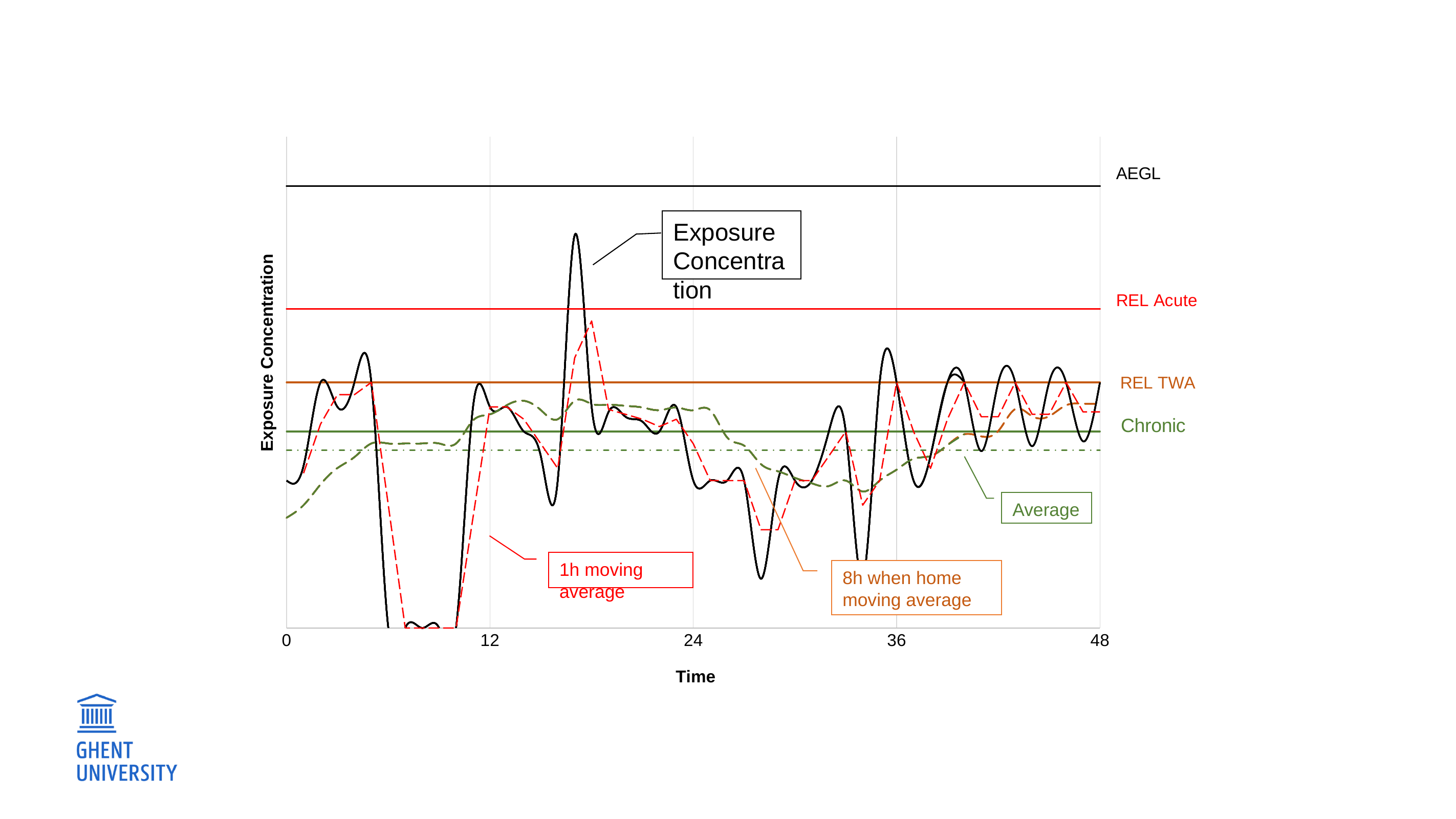

### Chart

| Category | Exposure Concentration |  | REL-1h | 8h |  | REL-1h | Exposure Concentration |  | REL-1h | 8h |  | REL-8h | Exposure Concentration |  | REL-1h | 8h |  | REL-1h | Exposure Concentration |  | REL-1h | 8h |  | Exposure Concentration average | Exposure Concentration |  | REL-1h | 8h |  | REL-1h | Exposure Concentration |  | REL-1h | 8h |  | REL-8h | Exposure Concentration |  | REL-1h | 8h |  | REL-1h | Exposure Concentration |  | REL-1h | 8h |  | REL Chronic |
|---|---|---|---|---|---|---|---|---|---|---|---|---|---|---|---|---|---|---|---|---|---|---|---|---|---|---|---|---|---|---|---|---|---|---|---|---|---|---|---|---|---|---|---|---|---|---|---|---|
Exposure
Concentration
Average
1h moving average
8h when home moving average